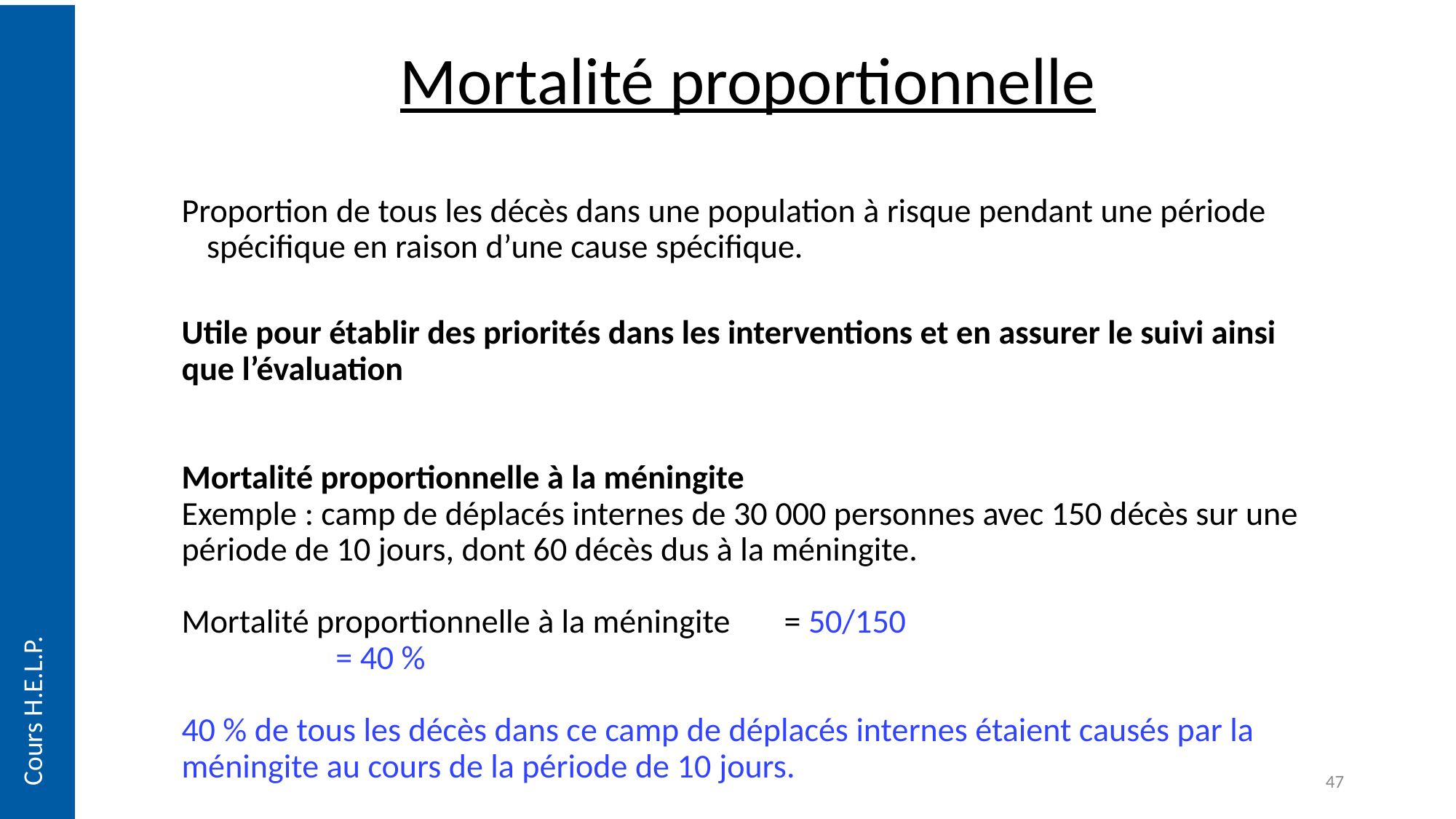

# Mortalité proportionnelle
Proportion de tous les décès dans une population à risque pendant une période spécifique en raison d’une cause spécifique.

Utile pour établir des priorités dans les interventions et en assurer le suivi ainsi que l’évaluation

Mortalité proportionnelle à la méningite
Exemple : camp de déplacés internes de 30 000 personnes avec 150 décès sur une période de 10 jours, dont 60 décès dus à la méningite.

Mortalité proportionnelle à la méningite 	= 50/150
								       = 40 %

40 % de tous les décès dans ce camp de déplacés internes étaient causés par la méningite au cours de la période de 10 jours.

Cours H.E.L.P.
47